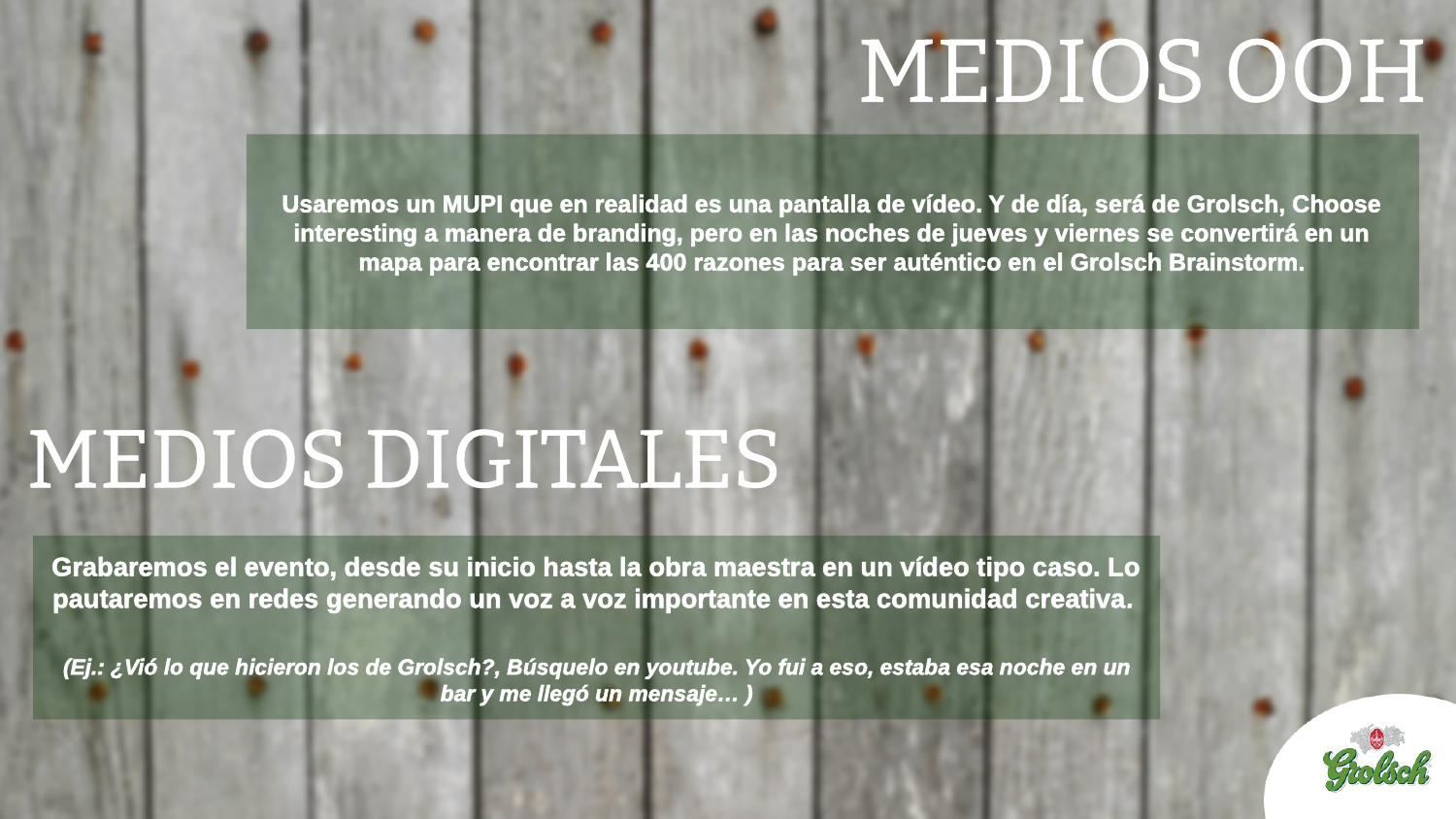

# MEDIOS OOH
Usaremos un MUPI que en realidad es una pantalla de vídeo. Y de día, será de Grolsch, Choose interesting a manera de branding, pero en las noches de jueves y viernes se convertirá en un mapa para encontrar las 400 razones para ser auténtico en el Grolsch Brainstorm.
MEDIOS DIGITALES
Grabaremos el evento, desde su inicio hasta la obra maestra en un vídeo tipo caso. Lo pautaremos en redes generando un voz a voz importante en esta comunidad creativa.

(Ej.: ¿Vió lo que hicieron los de Grolsch?, Búsquelo en youtube. Yo fui a eso, estaba esa noche en un bar y me llegó un mensaje… )